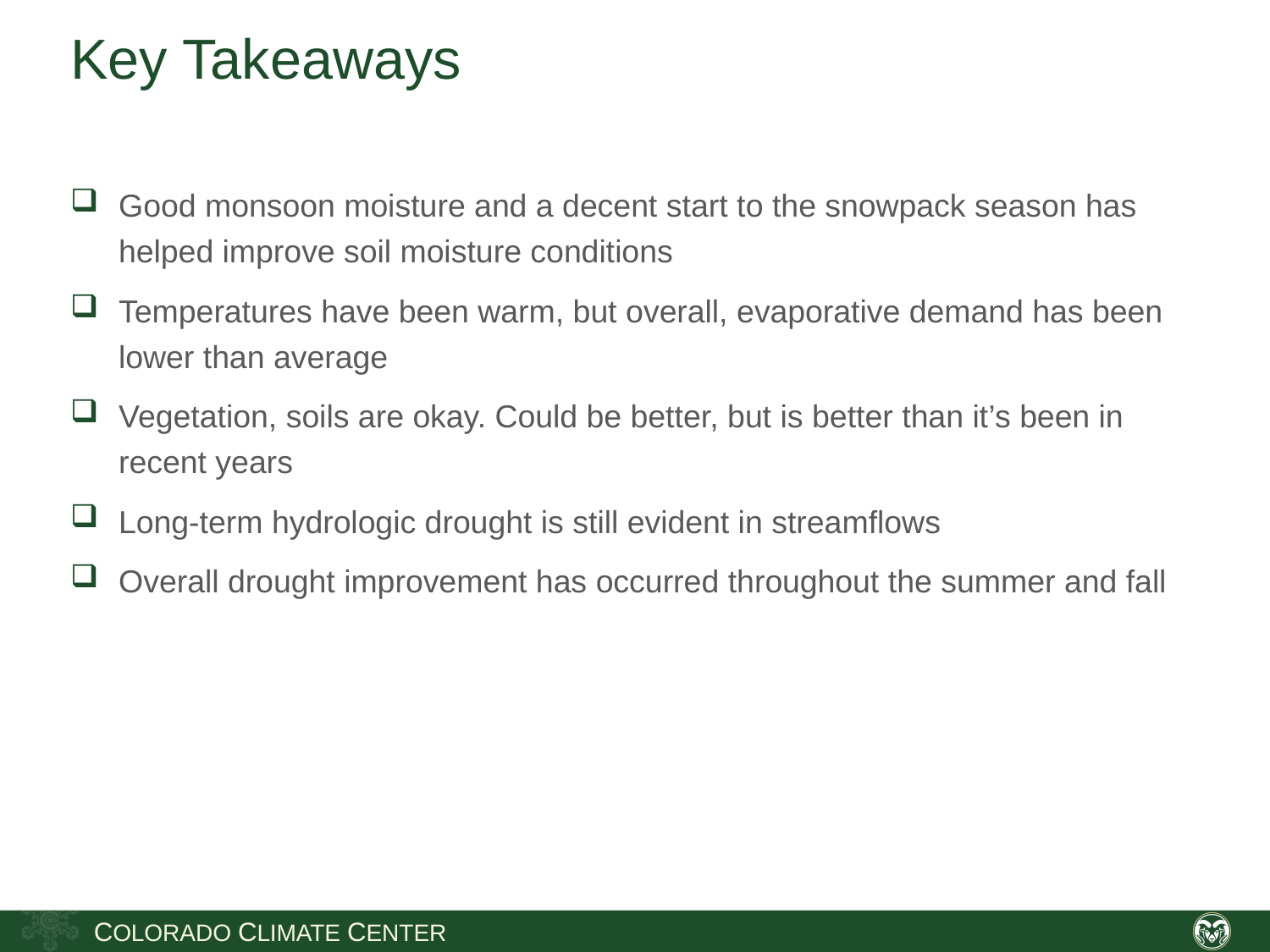

# Key Takeaways
Good monsoon moisture and a decent start to the snowpack season has helped improve soil moisture conditions
Temperatures have been warm, but overall, evaporative demand has been lower than average
Vegetation, soils are okay. Could be better, but is better than it’s been in recent years
Long-term hydrologic drought is still evident in streamflows
Overall drought improvement has occurred throughout the summer and fall